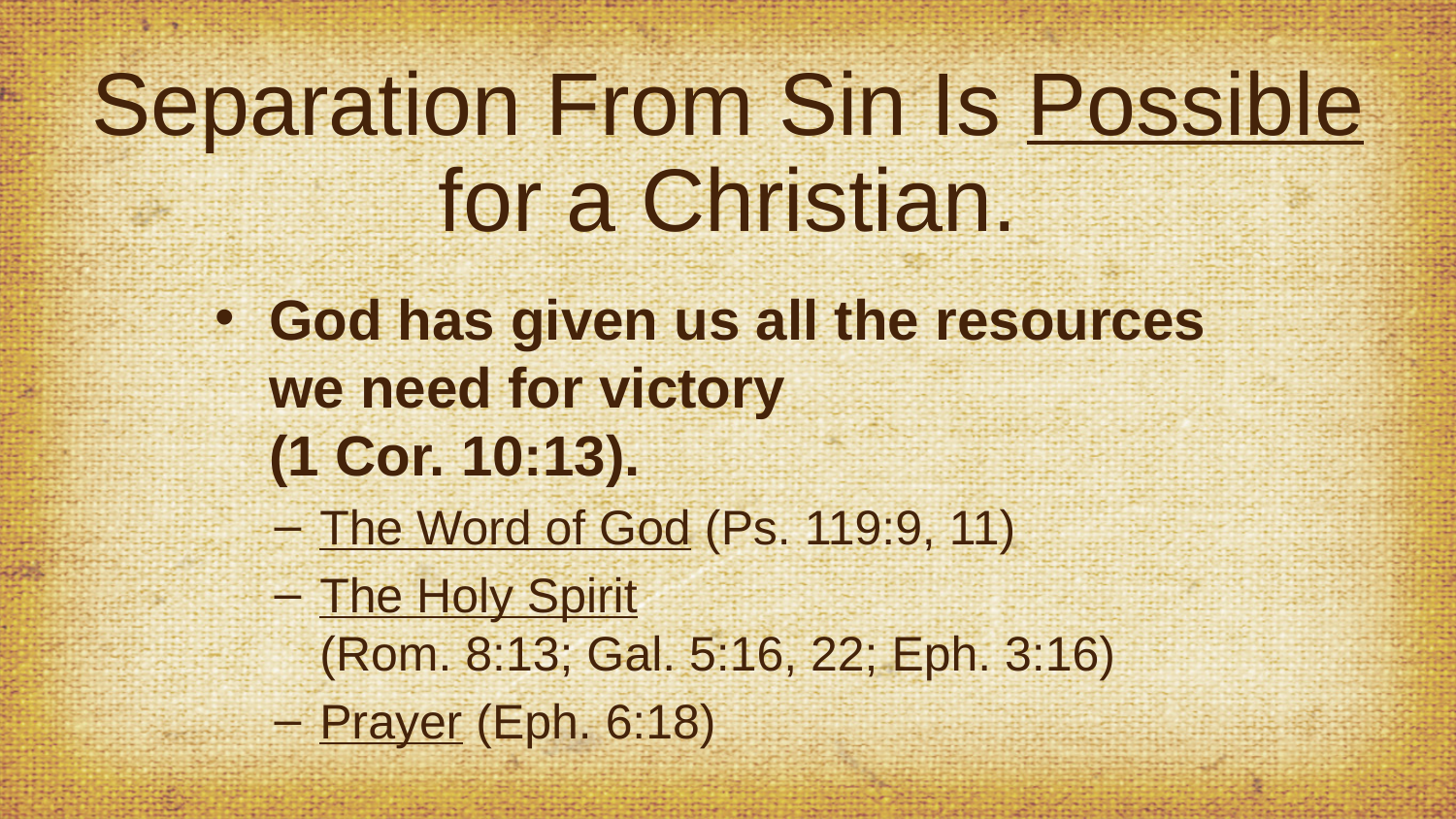

# Separation From Sin Is Possible for a Christian.
God has given us all the resources we need for victory
(1 Cor. 10:13).
The Word of God (Ps. 119:9, 11)
The Holy Spirit
(Rom. 8:13; Gal. 5:16, 22; Eph. 3:16)
Prayer (Eph. 6:18)